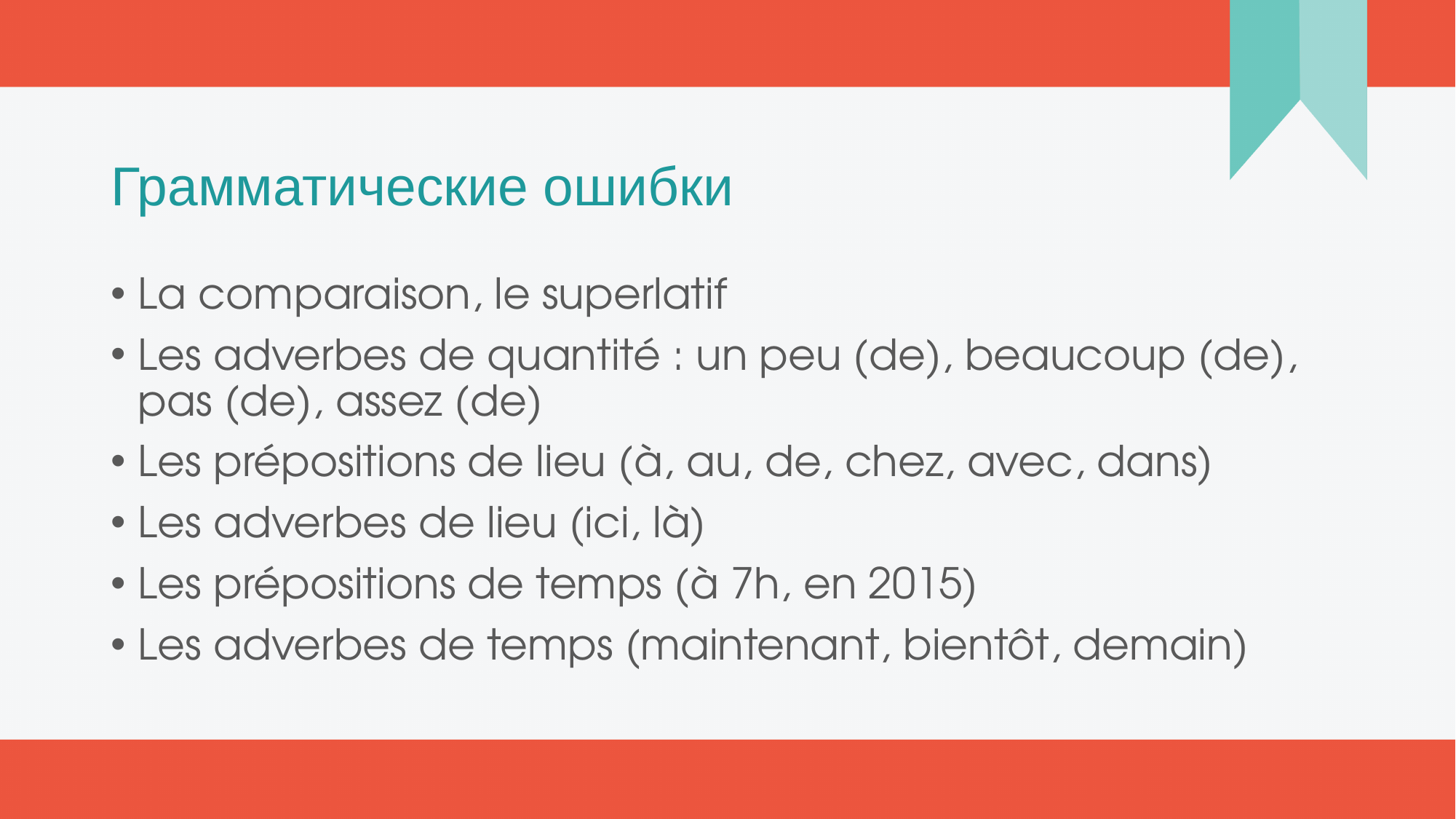

# Грамматические ошибки
La comparaison, le superlatif
Les adverbes de quantité : un peu (de), beaucoup (de), pas (de), assez (de)
Les prépositions de lieu (à, au, de, chez, avec, dans)
Les adverbes de lieu (ici, là)
Les prépositions de temps (à 7h, en 2015)
Les adverbes de temps (maintenant, bientôt, demain)